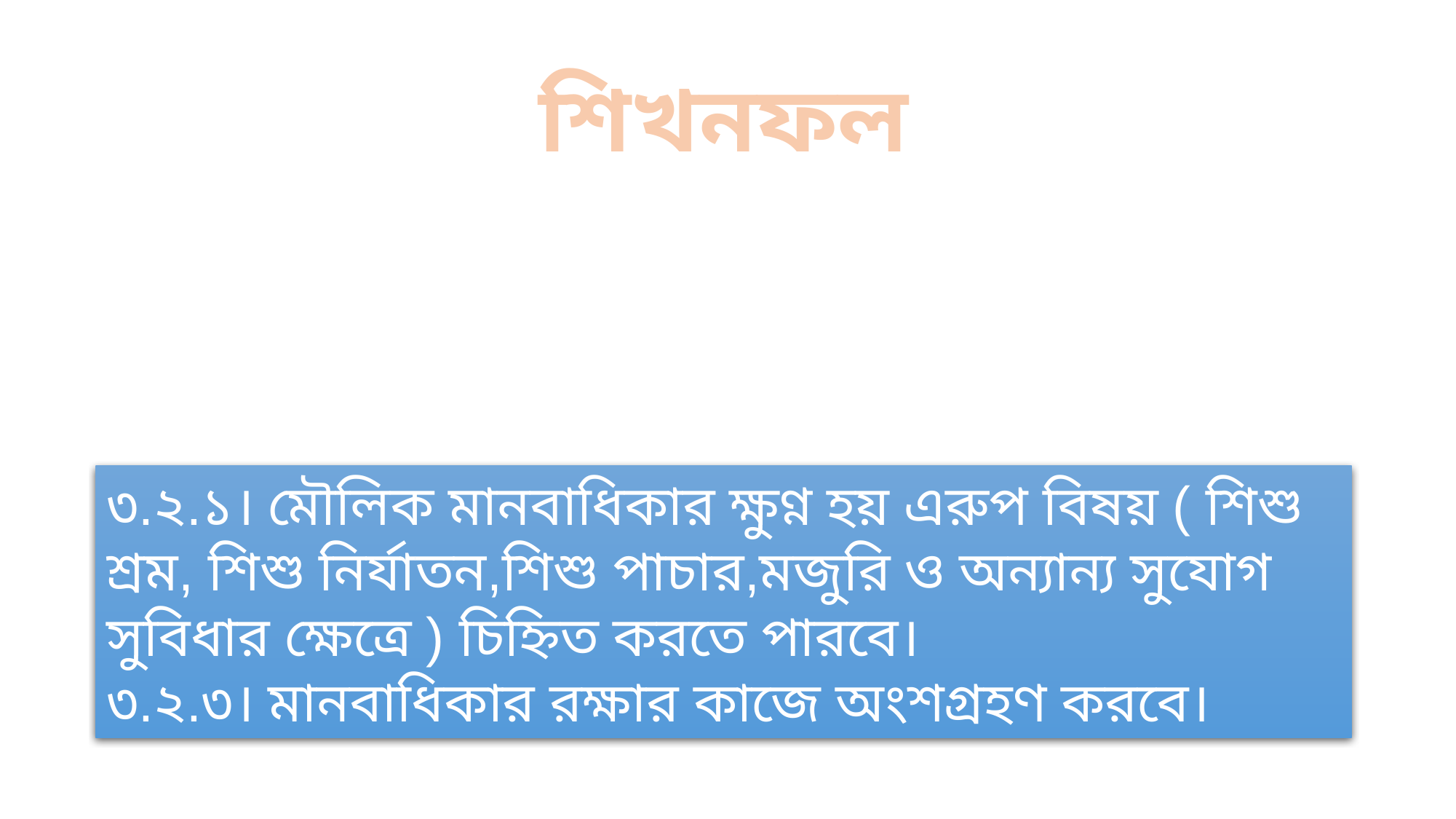

শিখনফল
৩.২.১। মৌলিক মানবাধিকার ক্ষুণ্ন হয় এরুপ বিষয় ( শিশু শ্রম, শিশু নির্যাতন,শিশু পাচার,মজুরি ও অন্যান্য সুযোগ সুবিধার ক্ষেত্রে ) চিহ্নিত করতে পারবে।
৩.২.৩। মানবাধিকার রক্ষার কাজে অংশগ্রহণ করবে।